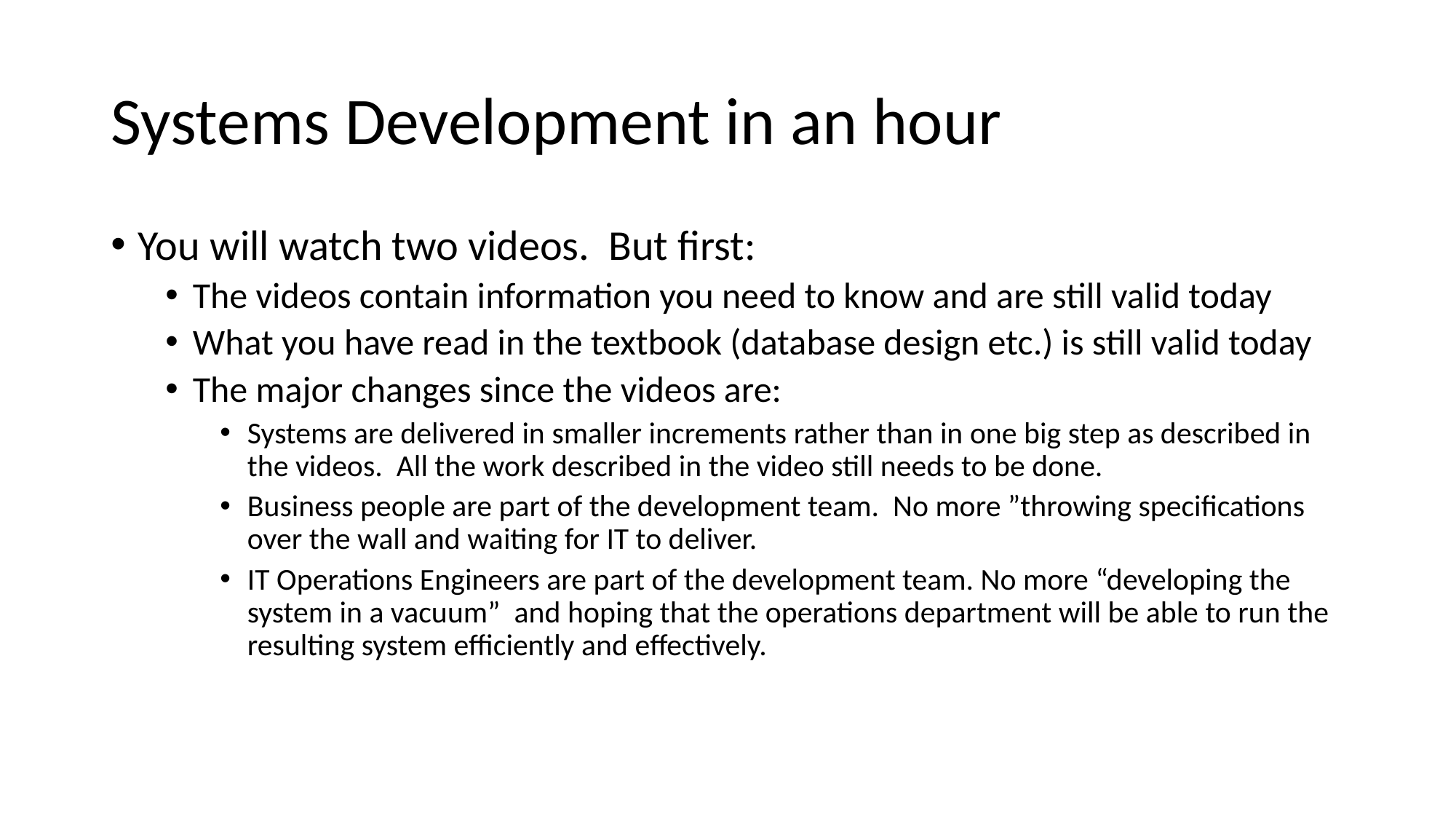

# Systems Development in an hour
You will watch two videos.  But first:
The videos contain information you need to know and are still valid today
What you have read in the textbook (database design etc.) is still valid today
The major changes since the videos are:
Systems are delivered in smaller increments rather than in one big step as described in the videos.  All the work described in the video still needs to be done.
Business people are part of the development team.  No more ”throwing specifications over the wall and waiting for IT to deliver.
IT Operations Engineers are part of the development team. No more “developing the system in a vacuum”  and hoping that the operations department will be able to run the resulting system efficiently and effectively.